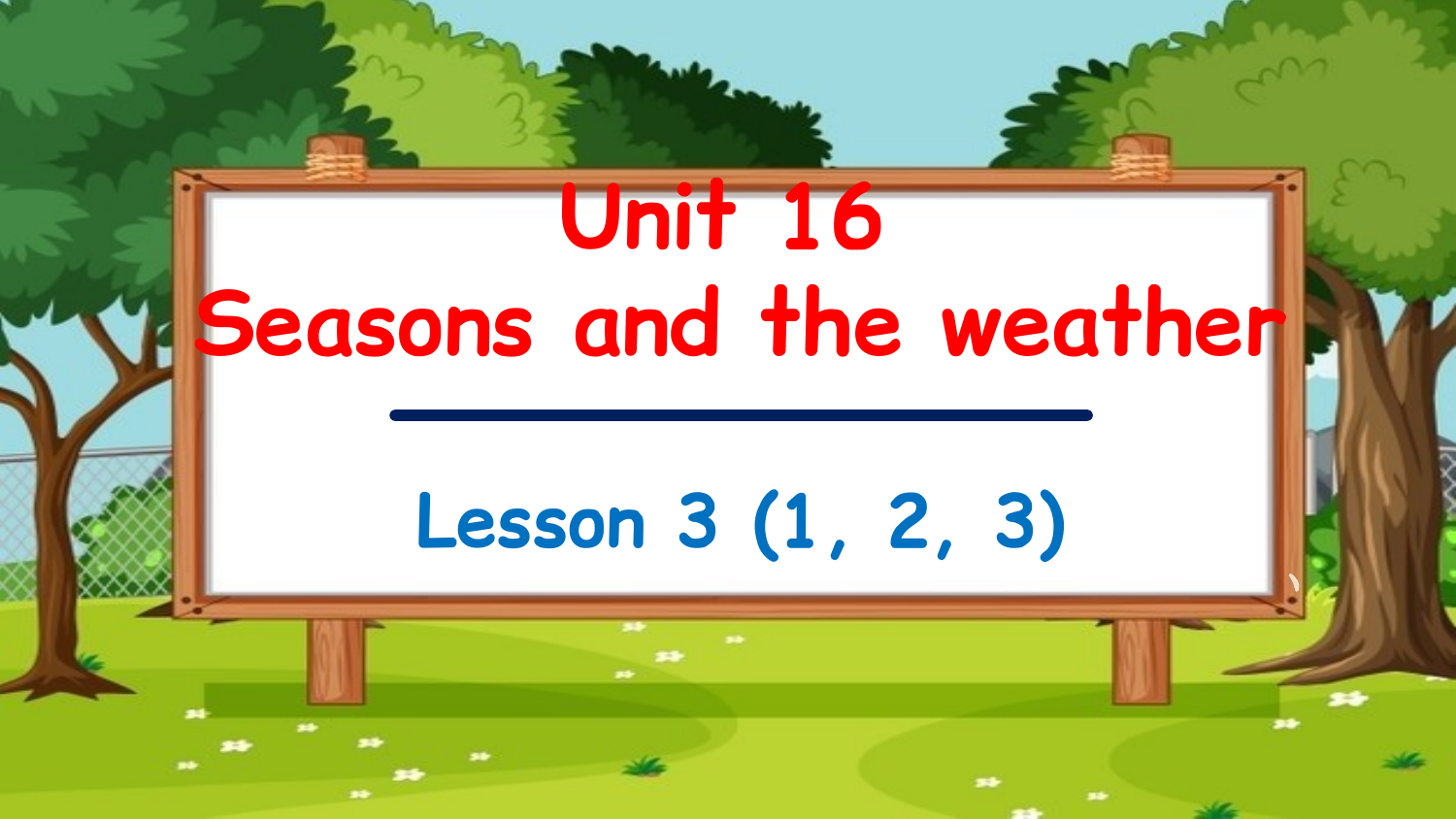

Unit 16
Seasons and the weather

Lesson 3 (1, 2, 3)